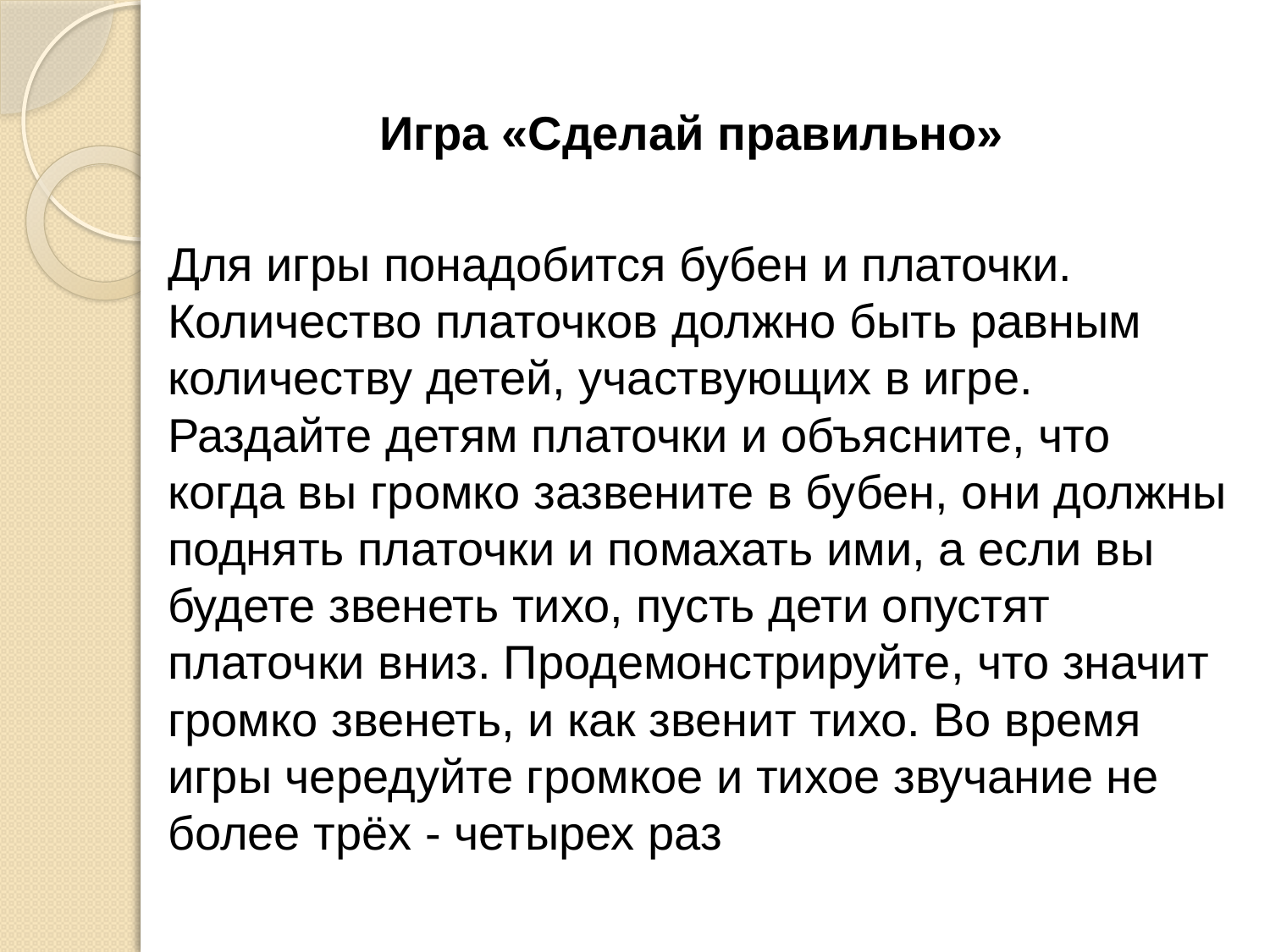

Игра «Сделай правильно»

	Для игры понадобится бубен и платочки. Количество платочков должно быть равным количеству детей, участвующих в игре. Раздайте детям платочки и объясните, что когда вы громко зазвените в бубен, они должны поднять платочки и помахать ими, а если вы будете звенеть тихо, пусть дети опустят платочки вниз. Продемонстрируйте, что значит громко звенеть, и как звенит тихо. Во время игры чередуйте громкое и тихое звучание не более трёх - четырех раз